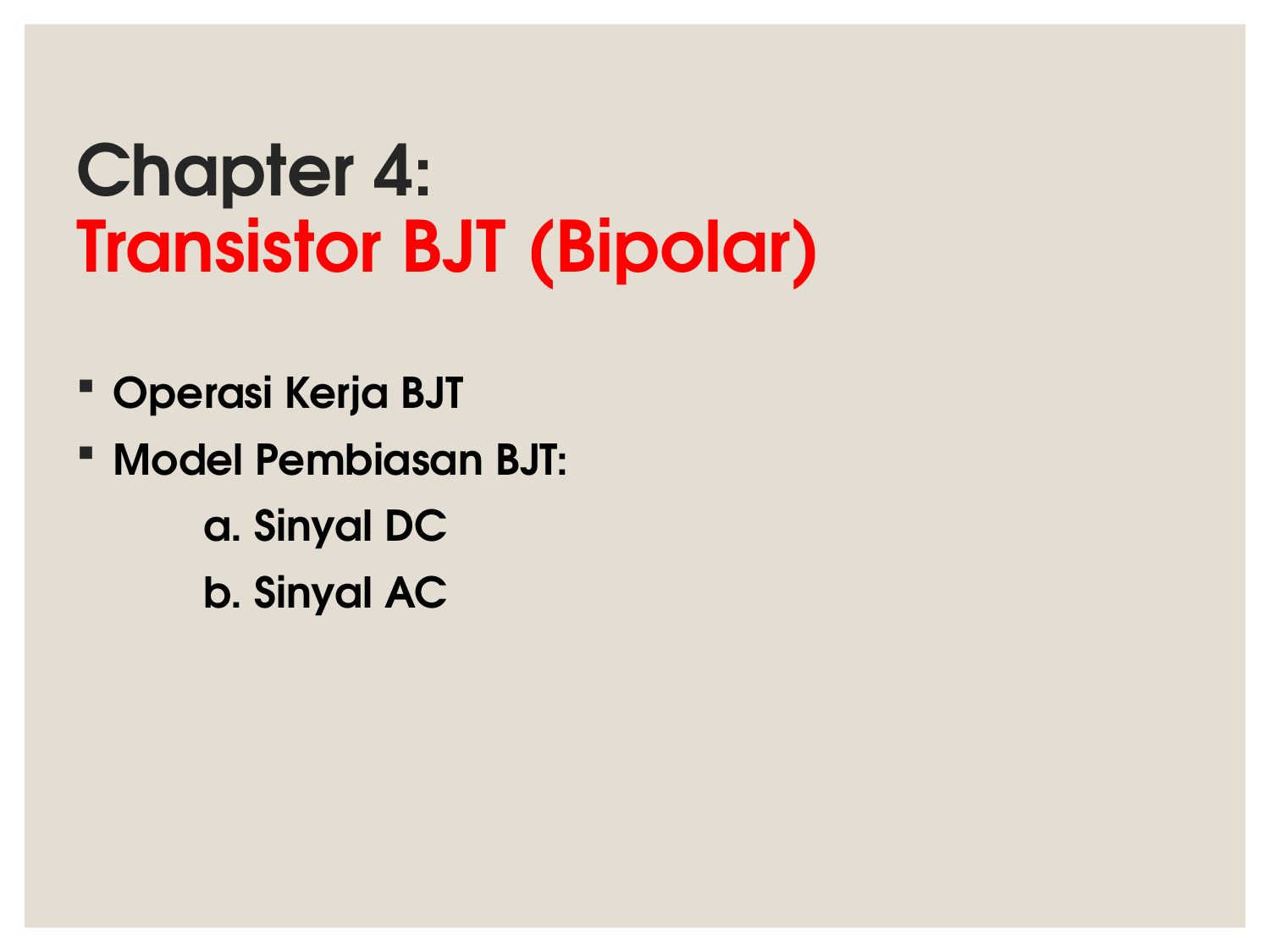

# Chapter 4: Transistor BJT (Bipolar)
 Operasi Kerja BJT
 Model Pembiasan BJT:
	a. Sinyal DC
	b. Sinyal AC